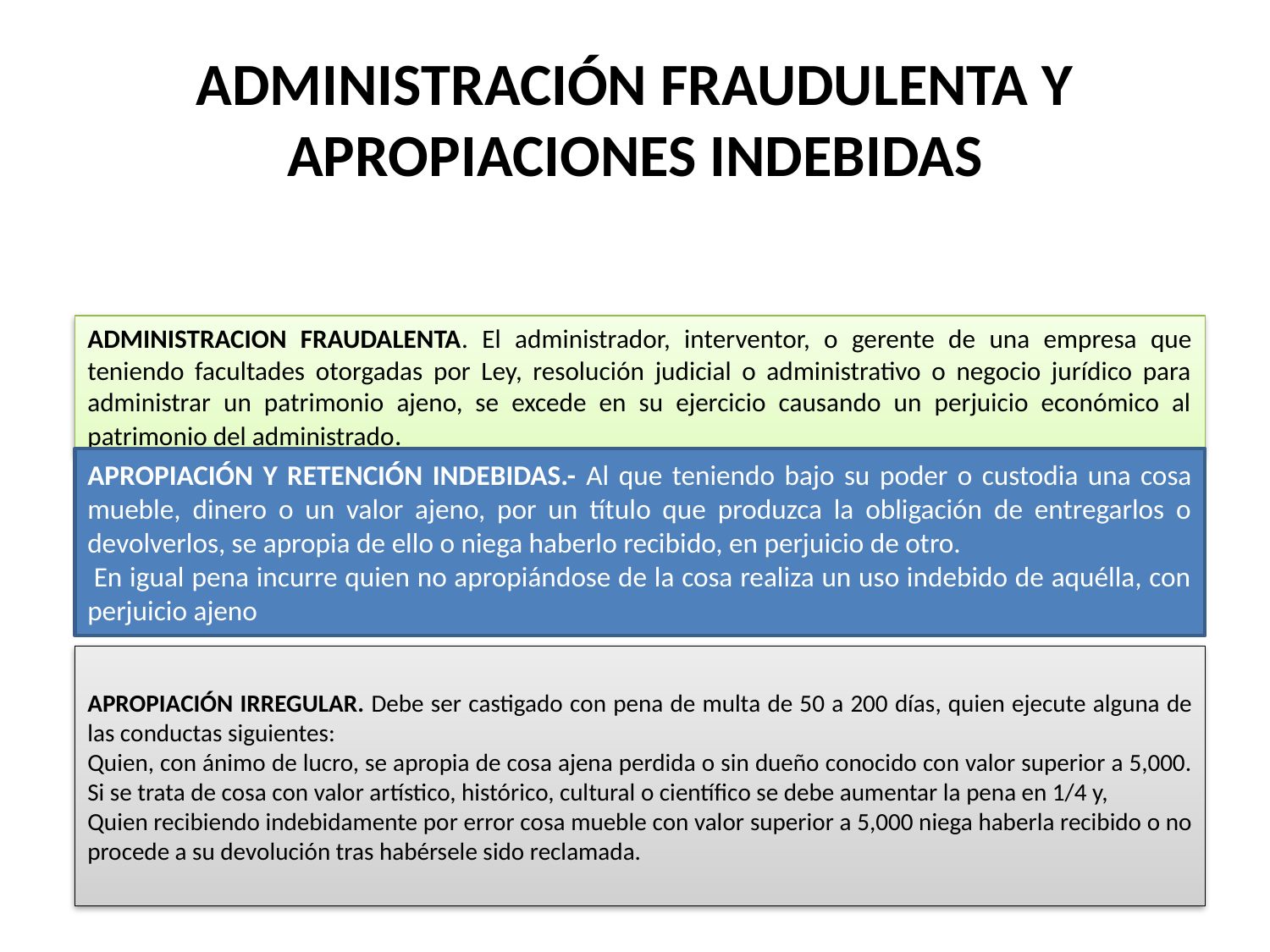

# ADMINISTRACIÓN FRAUDULENTA Y APROPIACIONES INDEBIDAS
ADMINISTRACION FRAUDALENTA. El administrador, interventor, o gerente de una empresa que teniendo facultades otorgadas por Ley, resolución judicial o administrativo o negocio jurídico para administrar un patrimonio ajeno, se excede en su ejercicio causando un perjuicio económico al patrimonio del administrado.
APROPIACIÓN Y RETENCIÓN INDEBIDAS.- Al que teniendo bajo su poder o custodia una cosa mueble, dinero o un valor ajeno, por un título que produzca la obligación de entregarlos o devolverlos, se apropia de ello o niega haberlo recibido, en perjuicio de otro.
 En igual pena incurre quien no apropiándose de la cosa realiza un uso indebido de aquélla, con perjuicio ajeno
APROPIACIÓN IRREGULAR. Debe ser castigado con pena de multa de 50 a 200 días, quien ejecute alguna de las conductas siguientes:
Quien, con ánimo de lucro, se apropia de cosa ajena perdida o sin dueño conocido con valor superior a 5,000. Si se trata de cosa con valor artístico, histórico, cultural o científico se debe aumentar la pena en 1/4 y,
Quien recibiendo indebidamente por error cosa mueble con valor superior a 5,000 niega haberla recibido o no procede a su devolución tras habérsele sido reclamada.